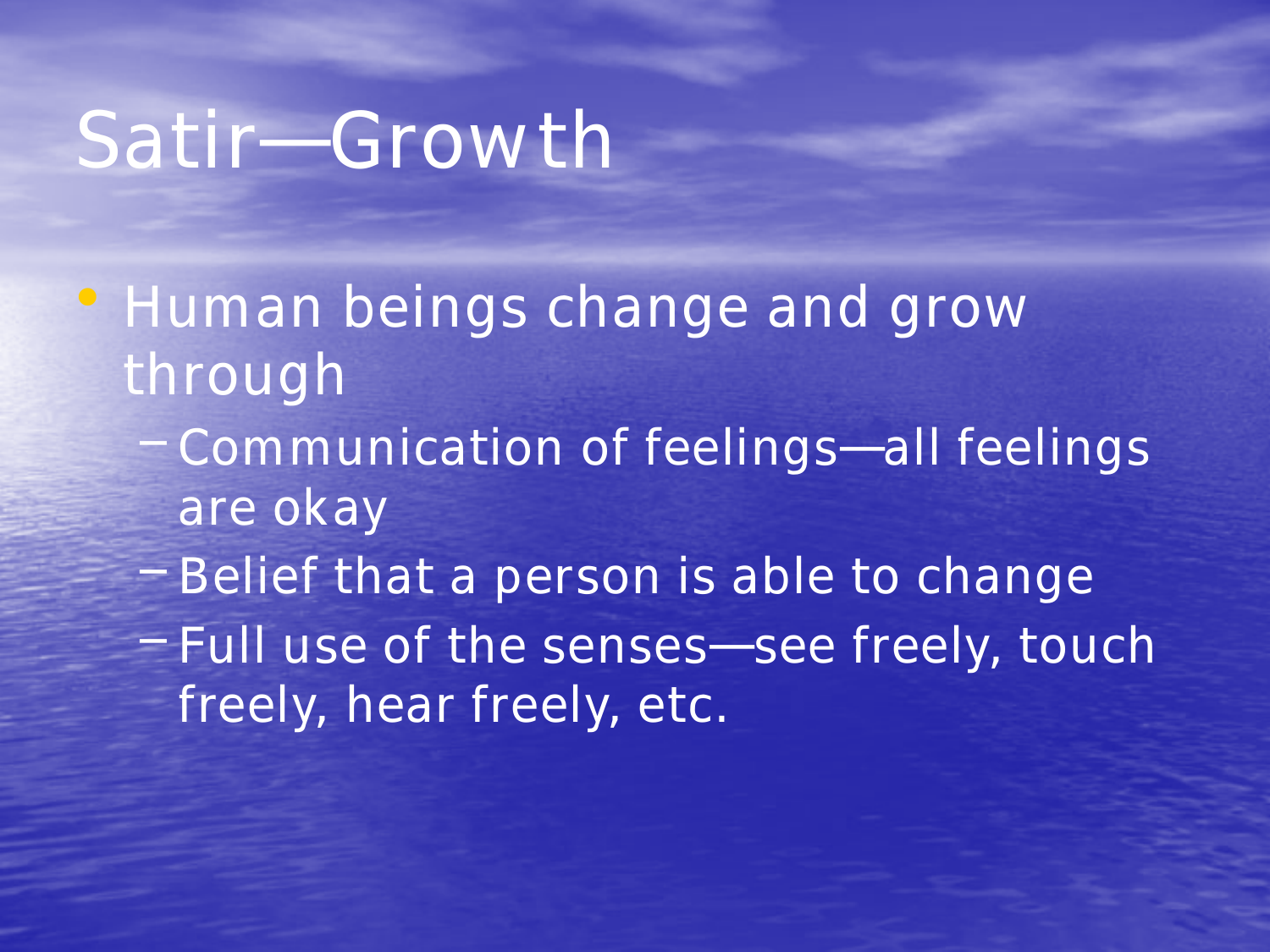

# Satir—Growth
Human beings change and grow through
Communication of feelings—all feelings are okay
Belief that a person is able to change
Full use of the senses—see freely, touch freely, hear freely, etc.